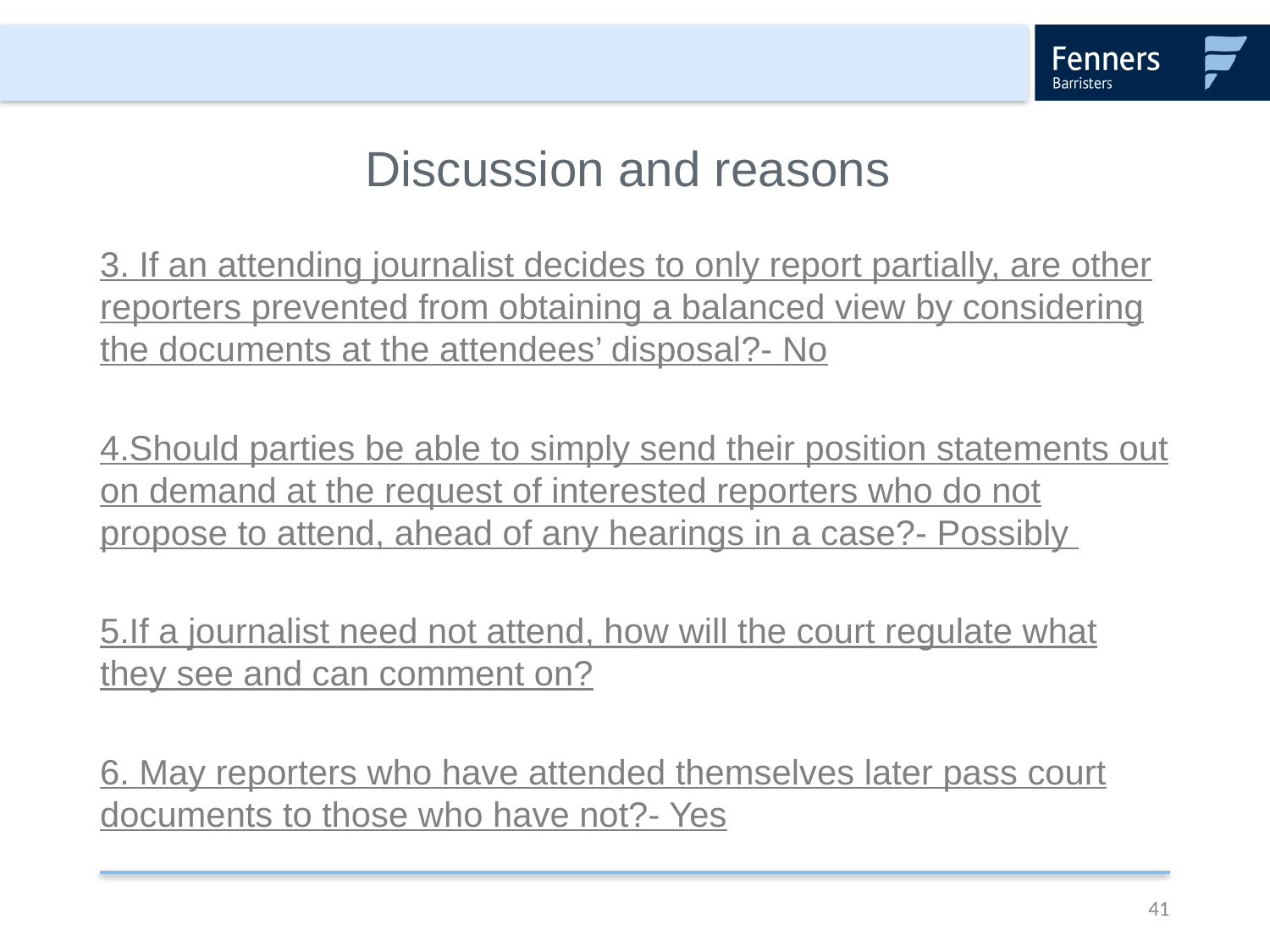

# Discussion and reasons
3. If an attending journalist decides to only report partially, are other reporters prevented from obtaining a balanced view by considering the documents at the attendees’ disposal?- No

4.Should parties be able to simply send their position statements out on demand at the request of interested reporters who do not propose to attend, ahead of any hearings in a case?- Possibly

5.If a journalist need not attend, how will the court regulate what they see and can comment on?

6. May reporters who have attended themselves later pass court documents to those who have not?- Yes

41